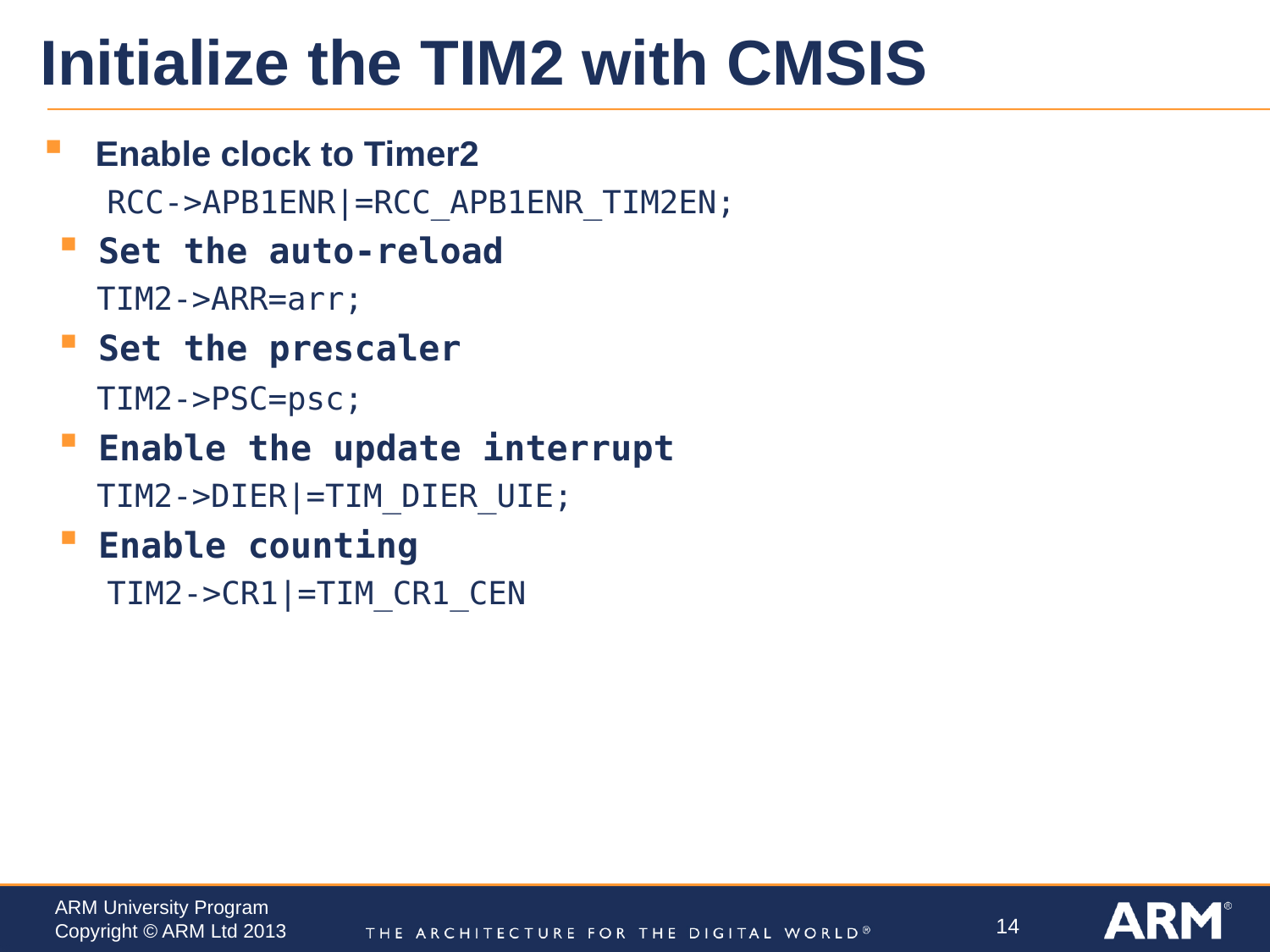

# Initialize the TIM2 with CMSIS
 Enable clock to Timer2
RCC->APB1ENR|=RCC_APB1ENR_TIM2EN;
Set the auto-reload
  TIM2->ARR=arr;
Set the prescaler
  TIM2->PSC=psc;
Enable the update interrupt
  TIM2->DIER|=TIM_DIER_UIE;
Enable counting
TIM2->CR1|=TIM_CR1_CEN